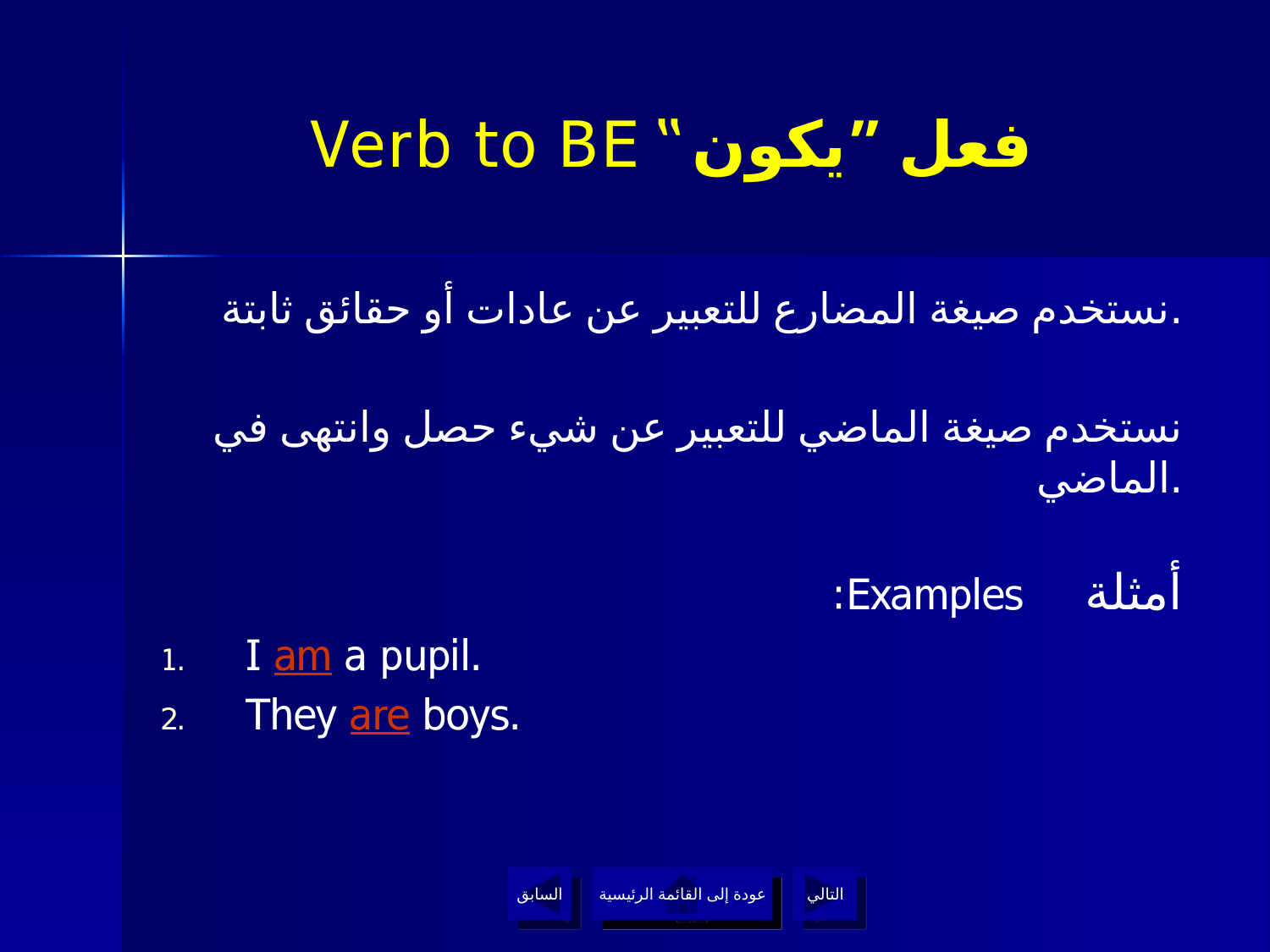

# Verb to BE “فعل ”يكون
نستخدم صيغة المضارع للتعبير عن عادات أو حقائق ثابتة.

نستخدم صيغة الماضي للتعبير عن شيء حصل وانتهى في الماضي.

:Examples    أمثلة
I am a pupil.
They are boys.
السابق
عودة إلى القائمة الرئيسية
التالي
عودة إلى القائمة الرئيسية
عودة إلى القائمة الرئيسية